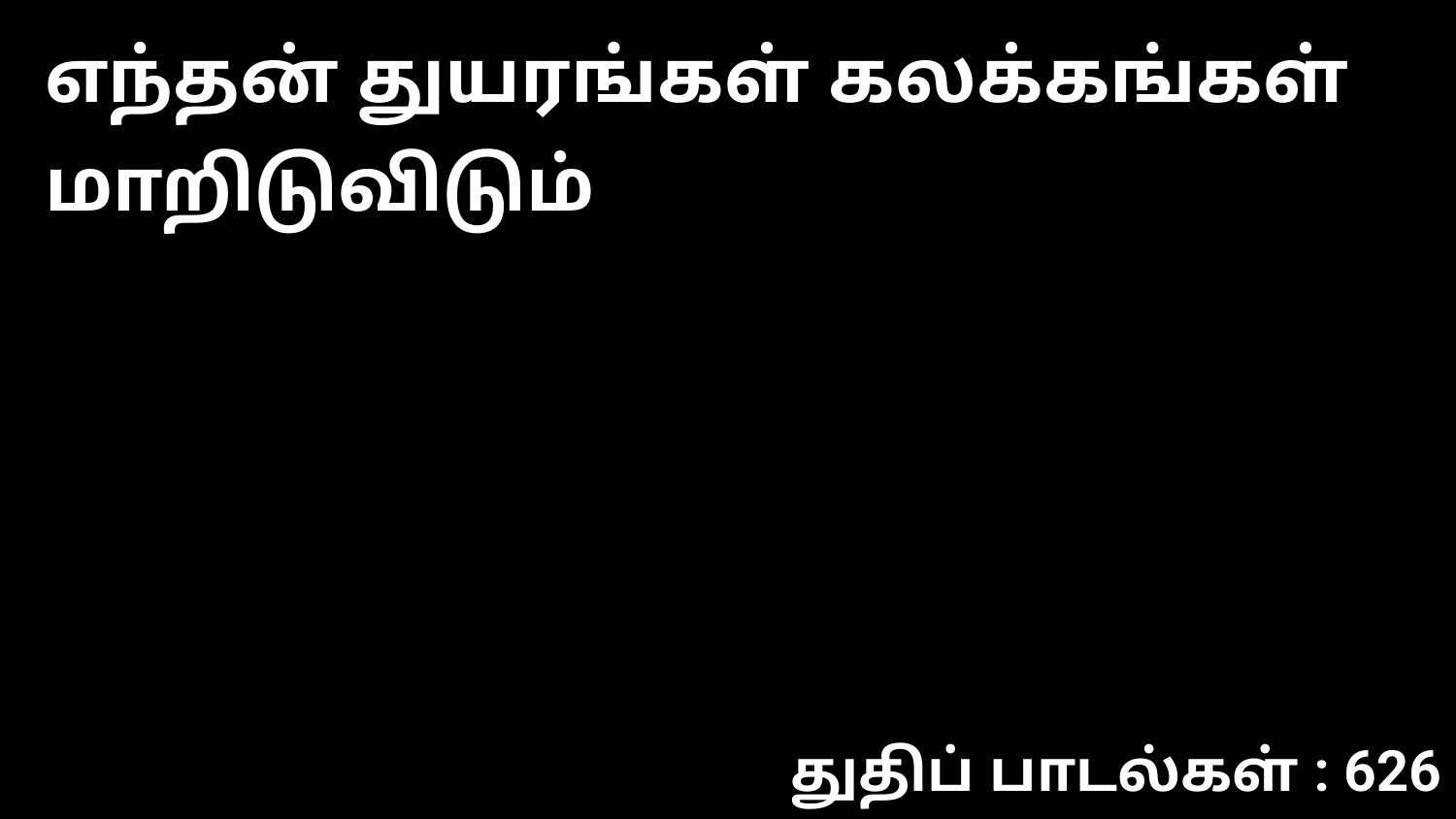

எந்தன் துயரங்கள் கலக்கங்கள் மாறிடுவிடும்
துதிப் பாடல்கள் : 626